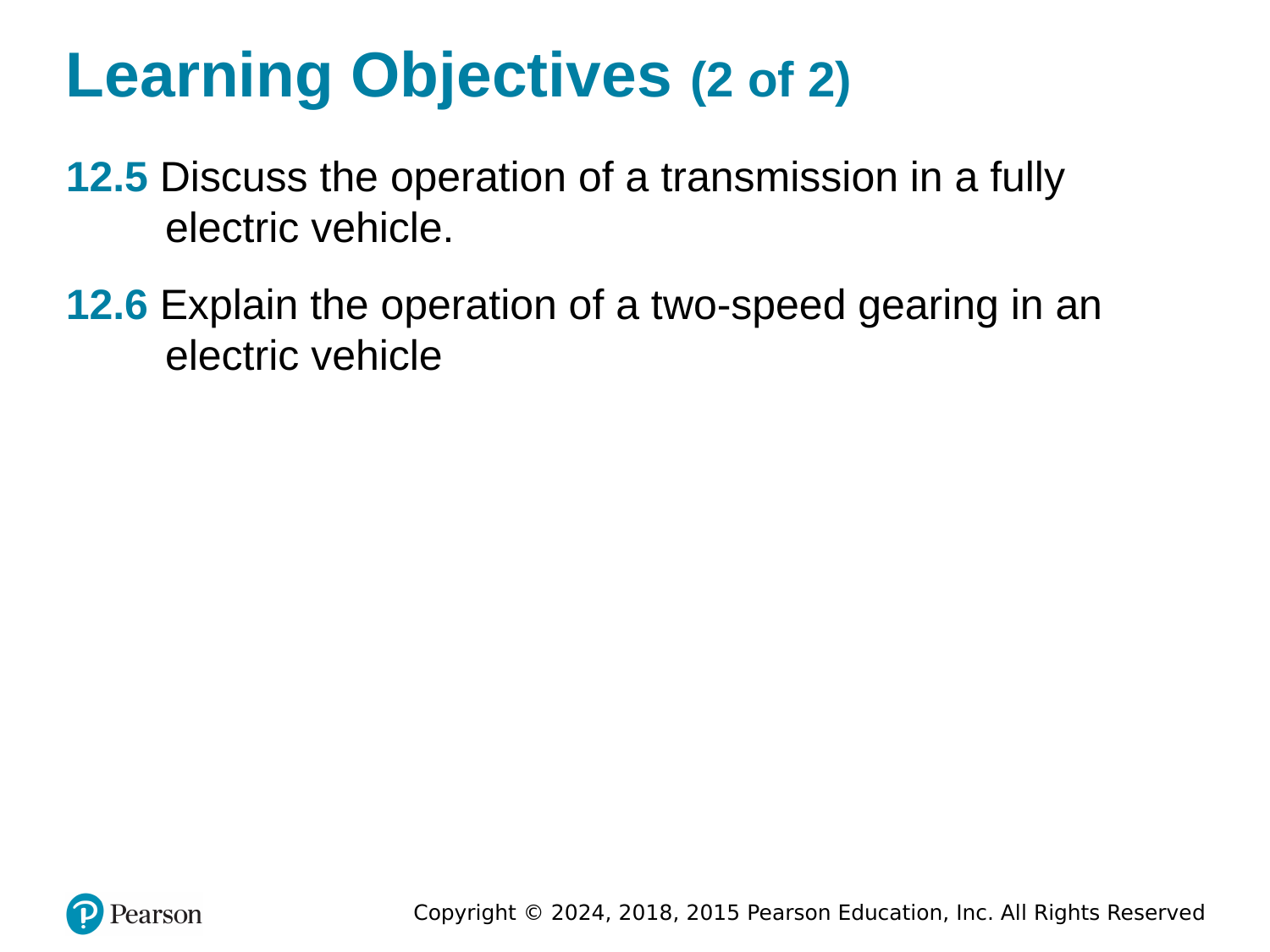

# Learning Objectives (2 of 2)
12.5 Discuss the operation of a transmission in a fully electric vehicle.
12.6 Explain the operation of a two-speed gearing in an electric vehicle